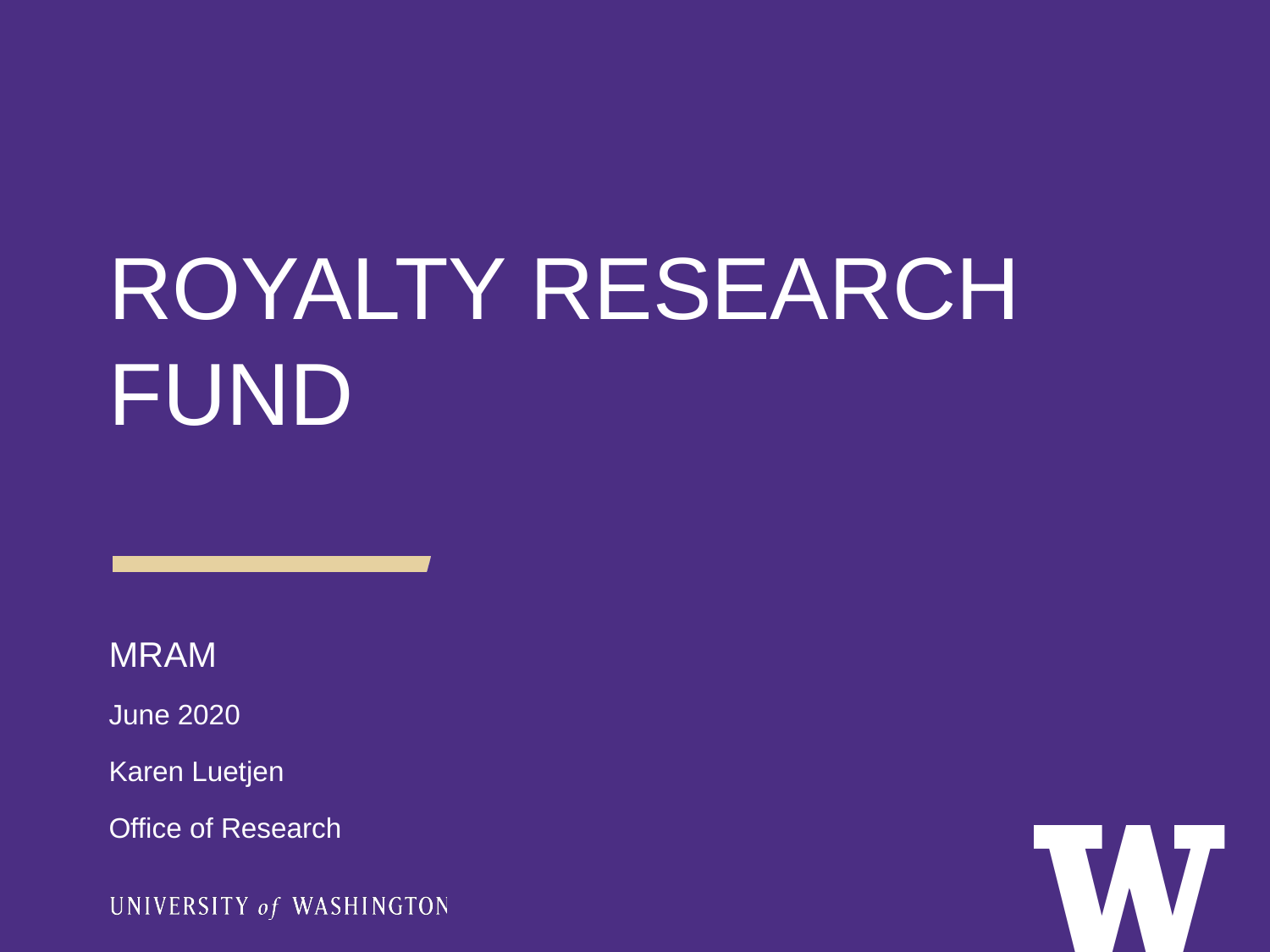

ROYALTY RESEARCH FUND
MRAM
June 2020
Karen Luetjen
Office of Research